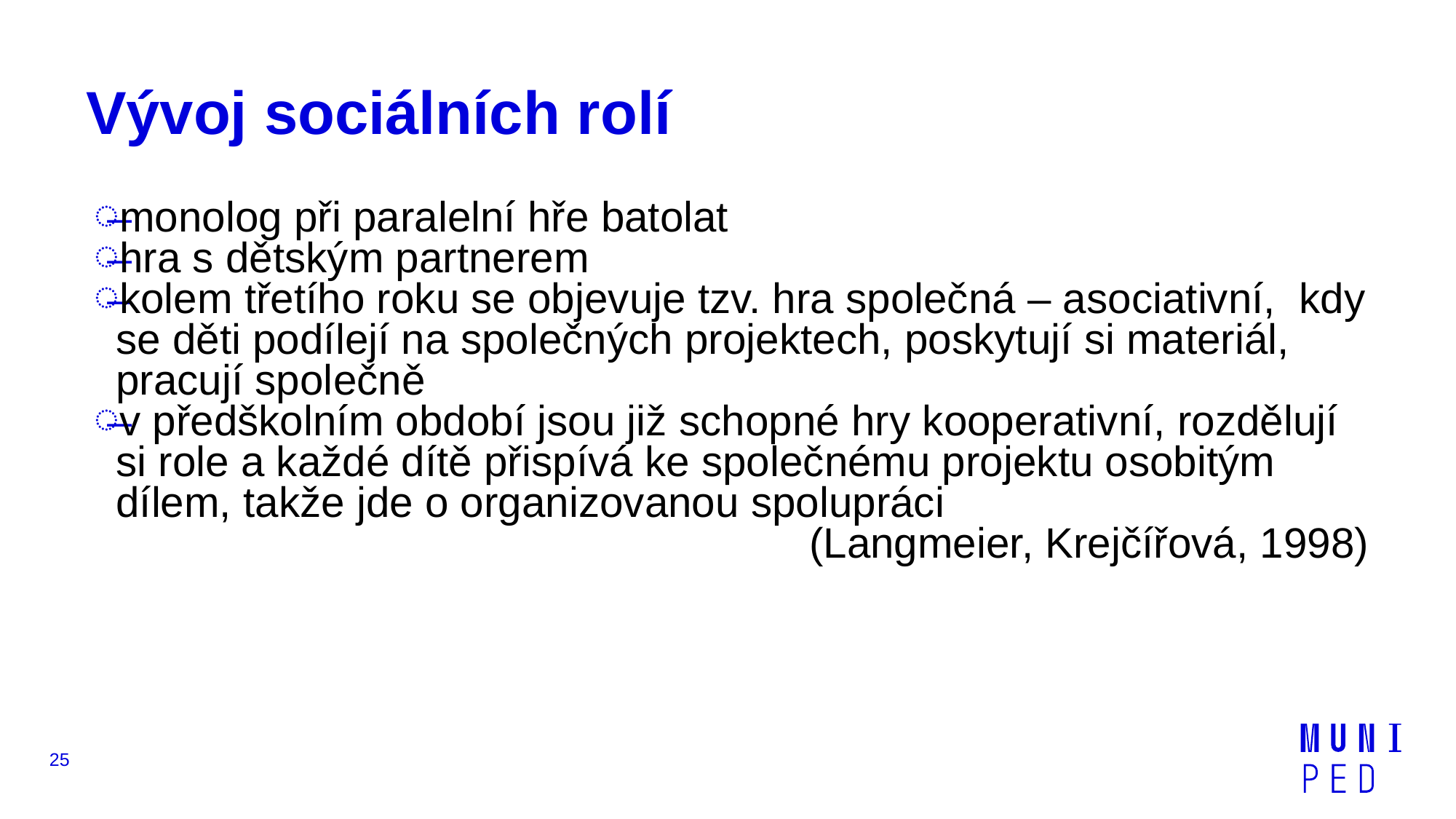

# Vývoj sociálních rolí
monolog při paralelní hře batolat
hra s dětským partnerem
kolem třetího roku se objevuje tzv. hra společná – asociativní,  kdy se děti podílejí na společných projektech, poskytují si materiál, pracují společně
v předškolním období jsou již schopné hry kooperativní, rozdělují si role a každé dítě přispívá ke společnému projektu osobitým dílem, takže jde o organizovanou spolupráci
(Langmeier, Krejčířová, 1998)

25